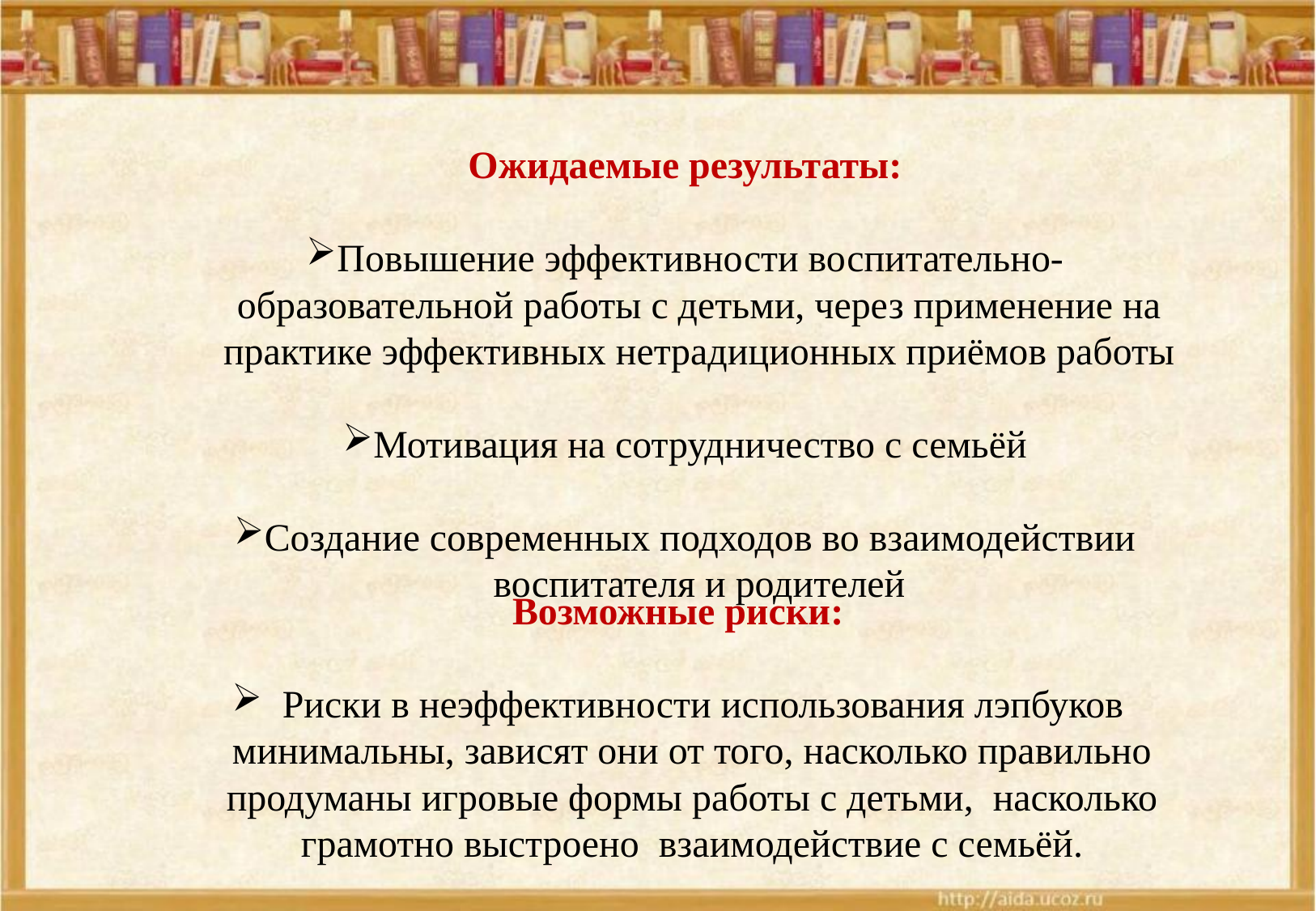

Ожидаемые результаты:

Повышение эффективности воспитательно-образовательной работы с детьми, через применение на практике эффективных нетрадиционных приёмов работы

Мотивация на сотрудничество с семьёй

Создание современных подходов во взаимодействии воспитателя и родителей

Возможные риски:

  Риски в неэффективности использования лэпбуков минимальны, зависят они от того, насколько правильно продуманы игровые формы работы с детьми,  насколько грамотно выстроено  взаимодействие с семьёй.